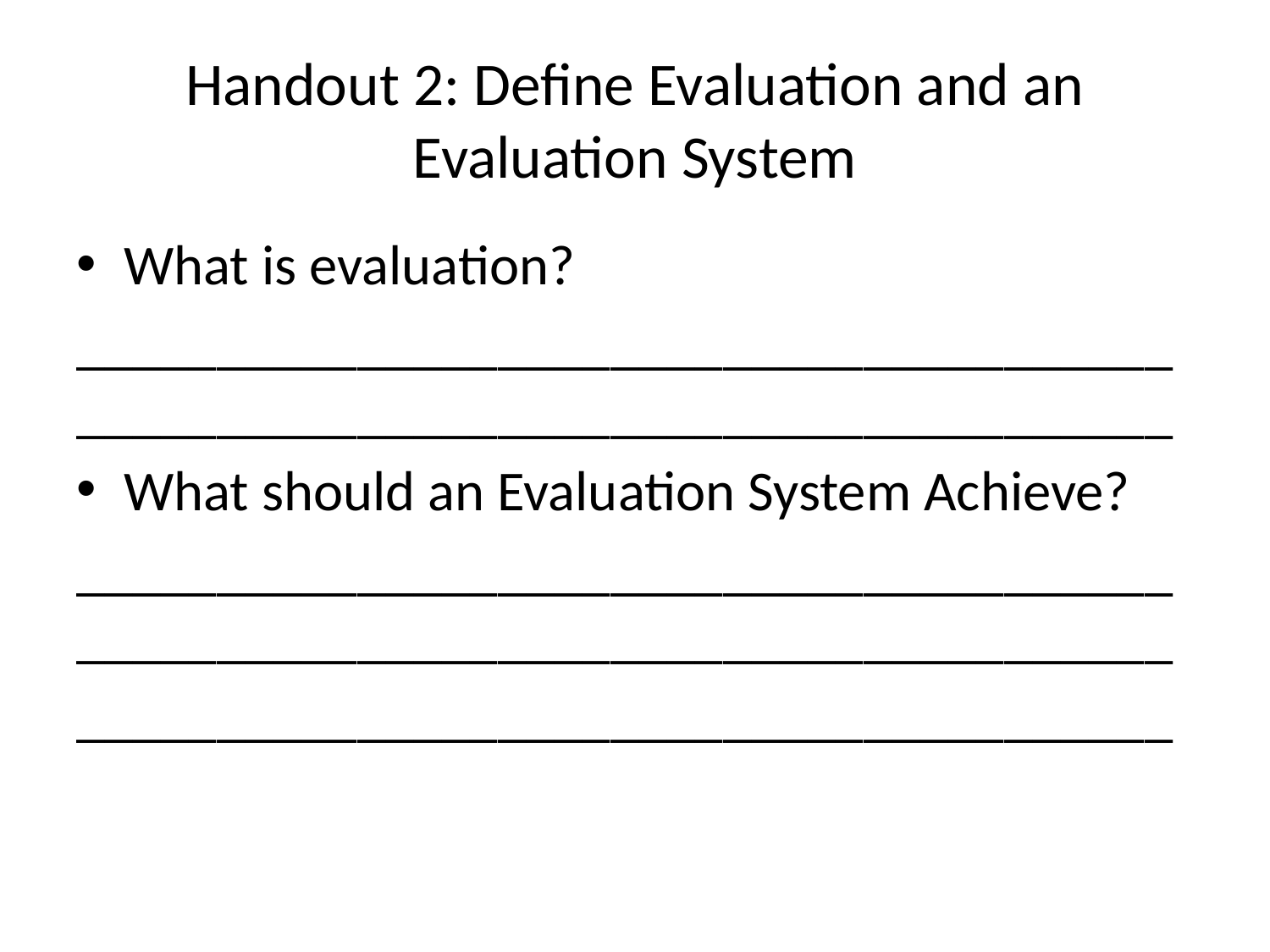

# Handout 2: Define Evaluation and an Evaluation System
What is evaluation?
______________________________________________________________________________
What should an Evaluation System Achieve?
______________________________________________________________________________
_______________________________________